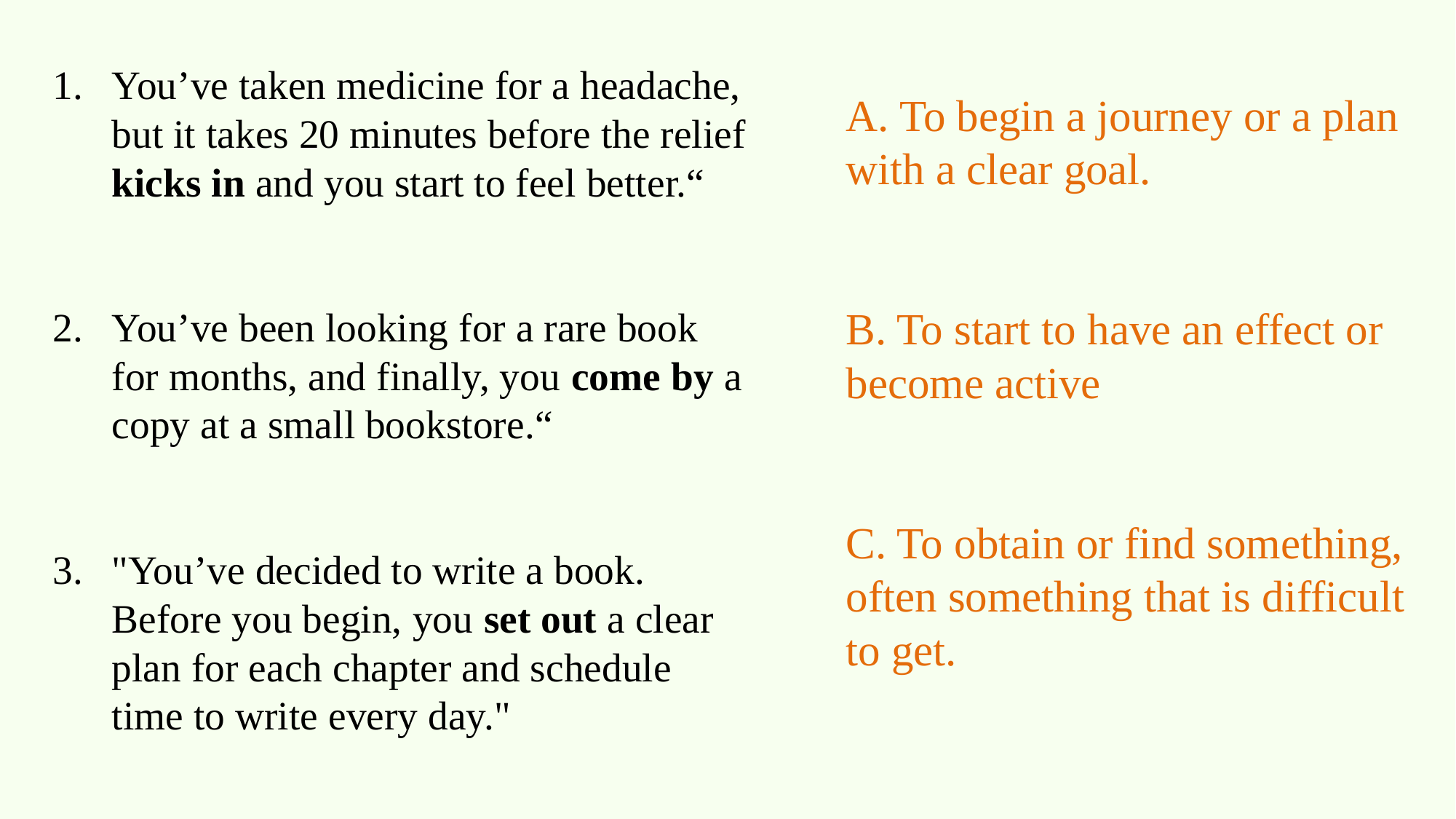

You’ve taken medicine for a headache, but it takes 20 minutes before the relief kicks in and you start to feel better.“

You’ve been looking for a rare book for months, and finally, you come by a copy at a small bookstore.“

"You’ve decided to write a book. Before you begin, you set out a clear plan for each chapter and schedule time to write every day."
A. To begin a journey or a plan with a clear goal.

B. To start to have an effect or become active

C. To obtain or find something, often something that is difficult to get.